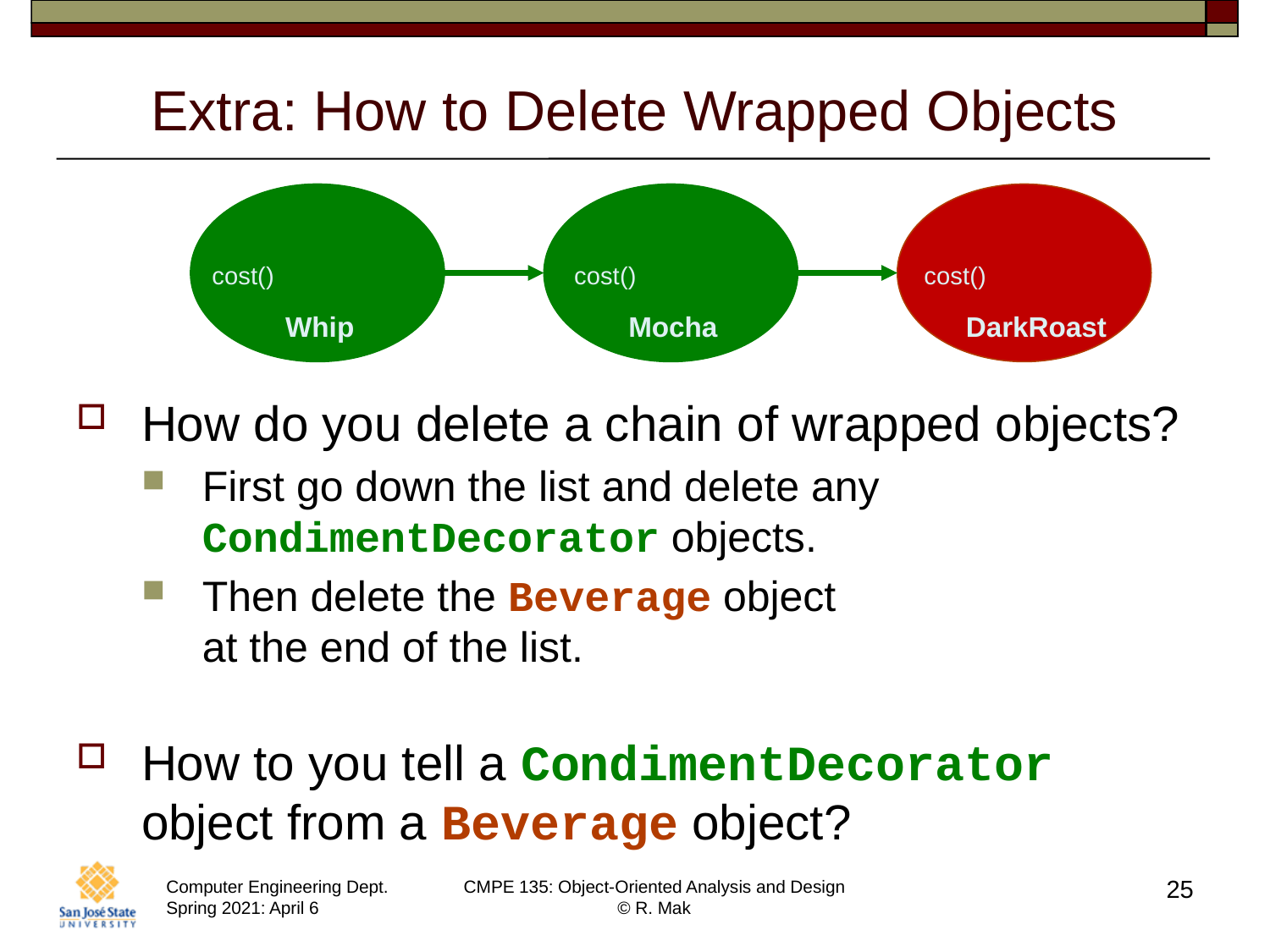

# Extra: How to Delete Wrapped Objects

cost()
cost()
cost()
Whip
DarkRoast
Mocha
How do you delete a chain of wrapped objects?
First go down the list and delete any CondimentDecorator objects.
Then delete the Beverage object
at the end of the list.

How to you tell a CondimentDecorator object from a Beverage object?
25